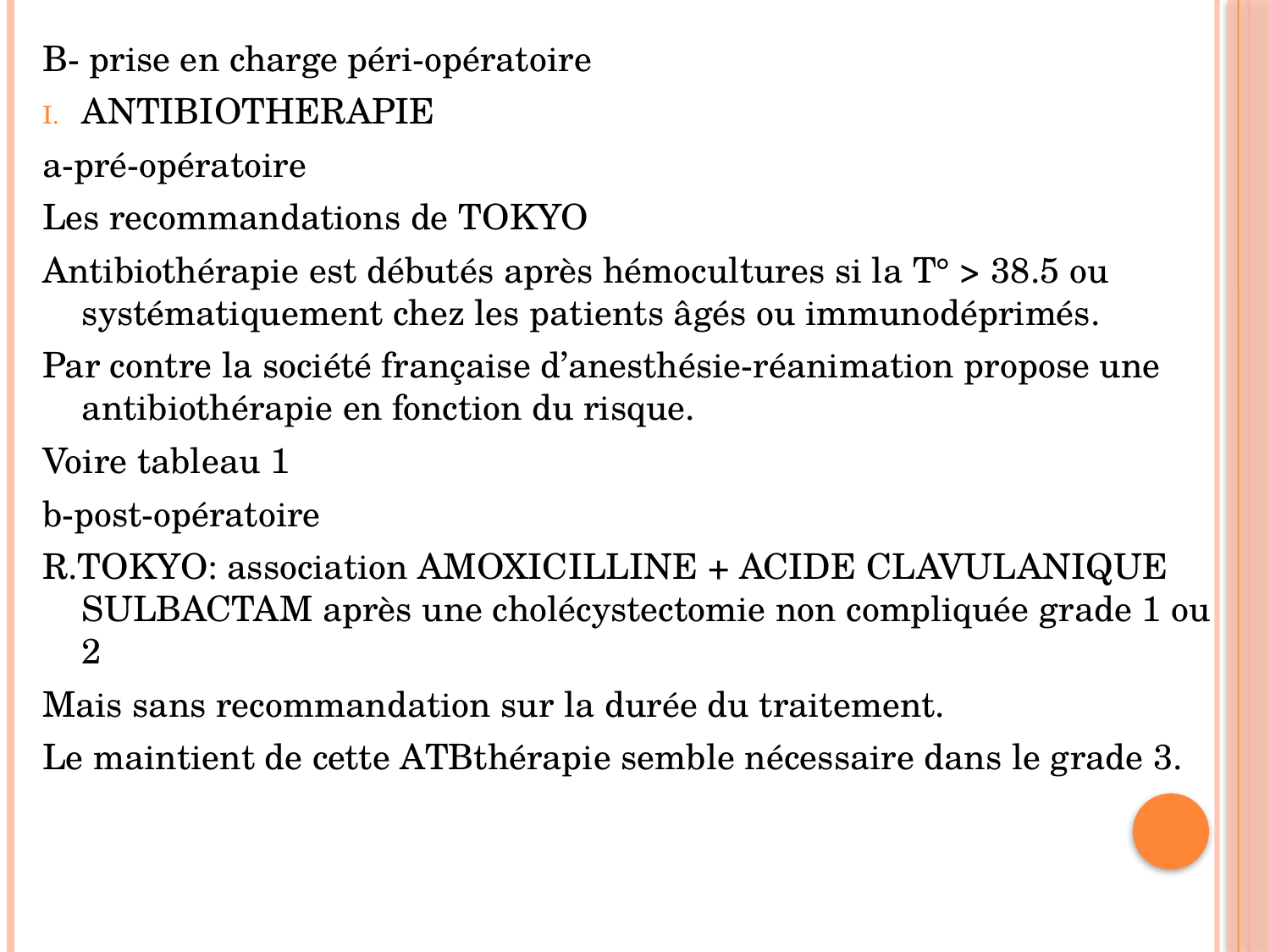

B- prise en charge péri-opératoire
ANTIBIOTHERAPIE
a-pré-opératoire
Les recommandations de TOKYO
Antibiothérapie est débutés après hémocultures si la T° > 38.5 ou systématiquement chez les patients âgés ou immunodéprimés.
Par contre la société française d’anesthésie-réanimation propose une antibiothérapie en fonction du risque.
Voire tableau 1
b-post-opératoire
R.TOKYO: association AMOXICILLINE + ACIDE CLAVULANIQUE  SULBACTAM après une cholécystectomie non compliquée grade 1 ou 2
Mais sans recommandation sur la durée du traitement.
Le maintient de cette ATBthérapie semble nécessaire dans le grade 3.